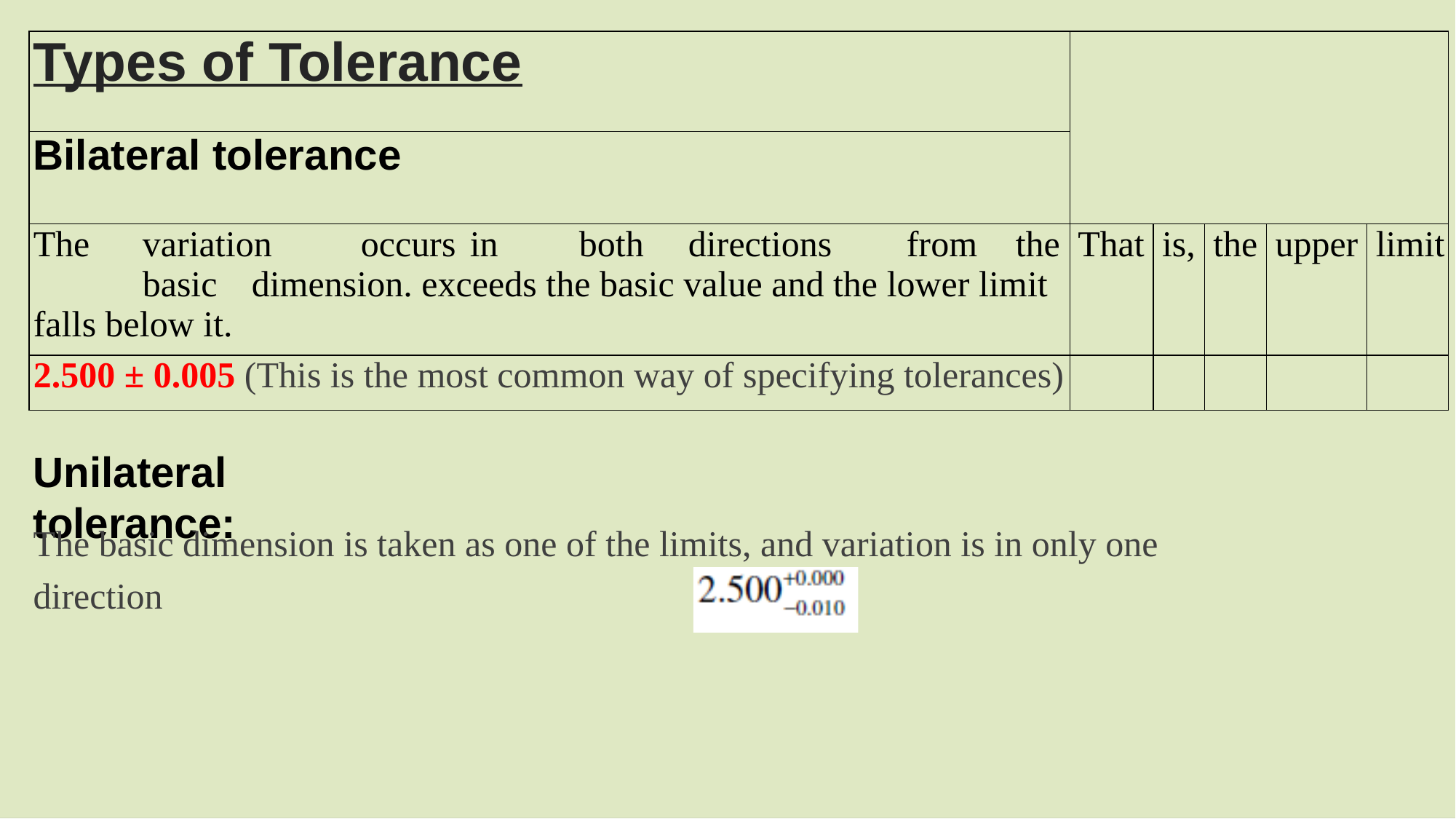

| Types of Tolerance |  |  |  |  |  |
| --- | --- | --- | --- | --- | --- |
| Bilateral tolerance |  |  |  |  |  |
| The variation occurs in both directions from the basic dimension. exceeds the basic value and the lower limit falls below it. | That | is, | the | upper | limit |
| 2.500 ± 0.005 (This is the most common way of specifying tolerances) |  |  |  |  |  |
Unilateral tolerance:
The basic dimension is taken as one of the limits, and variation is in only one direction